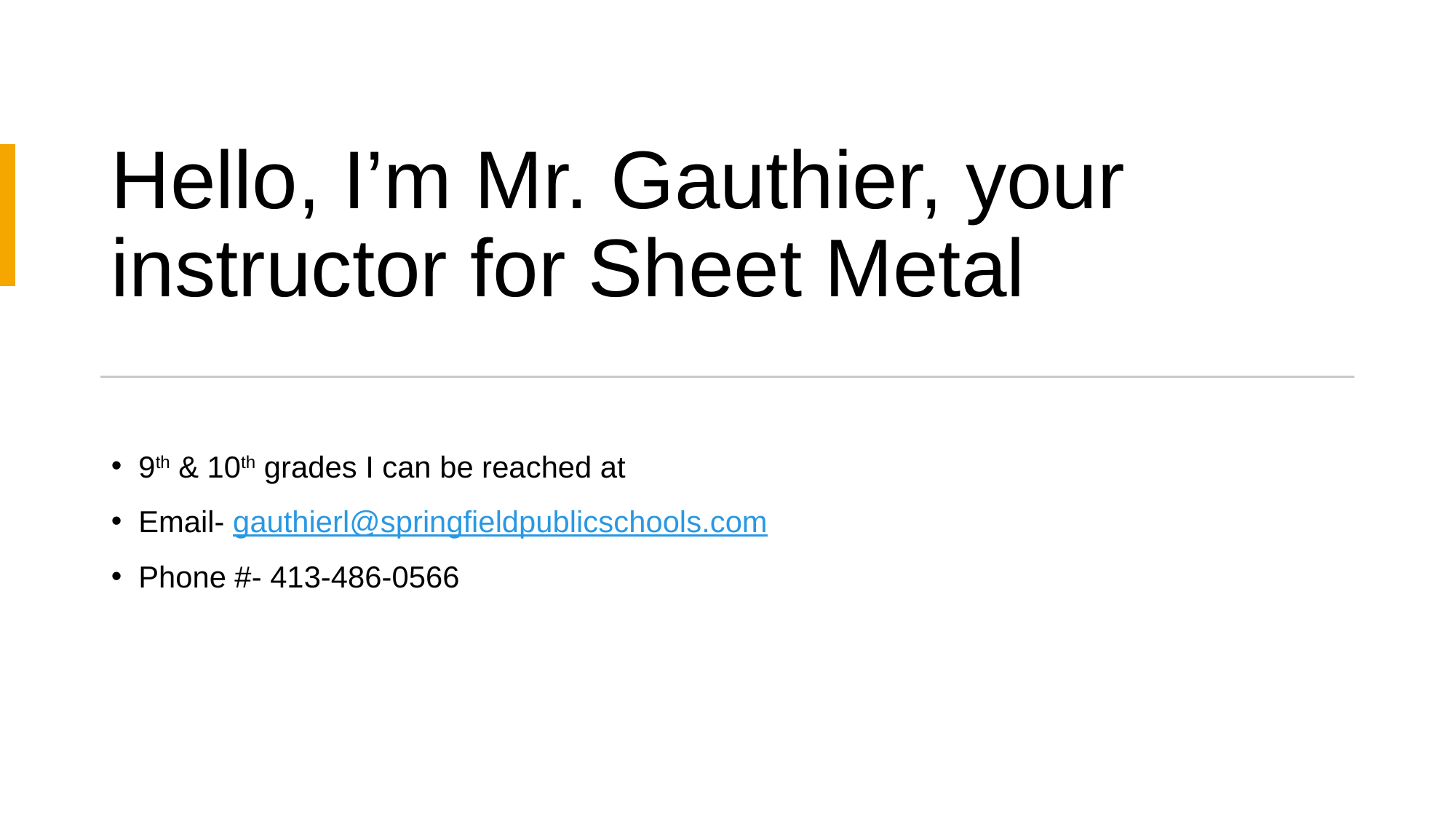

# Hello, I’m Mr. Gauthier, your instructor for Sheet Metal

9th & 10th grades I can be reached at
Email- gauthierl@springfieldpublicschools.com
Phone #- 413-486-0566